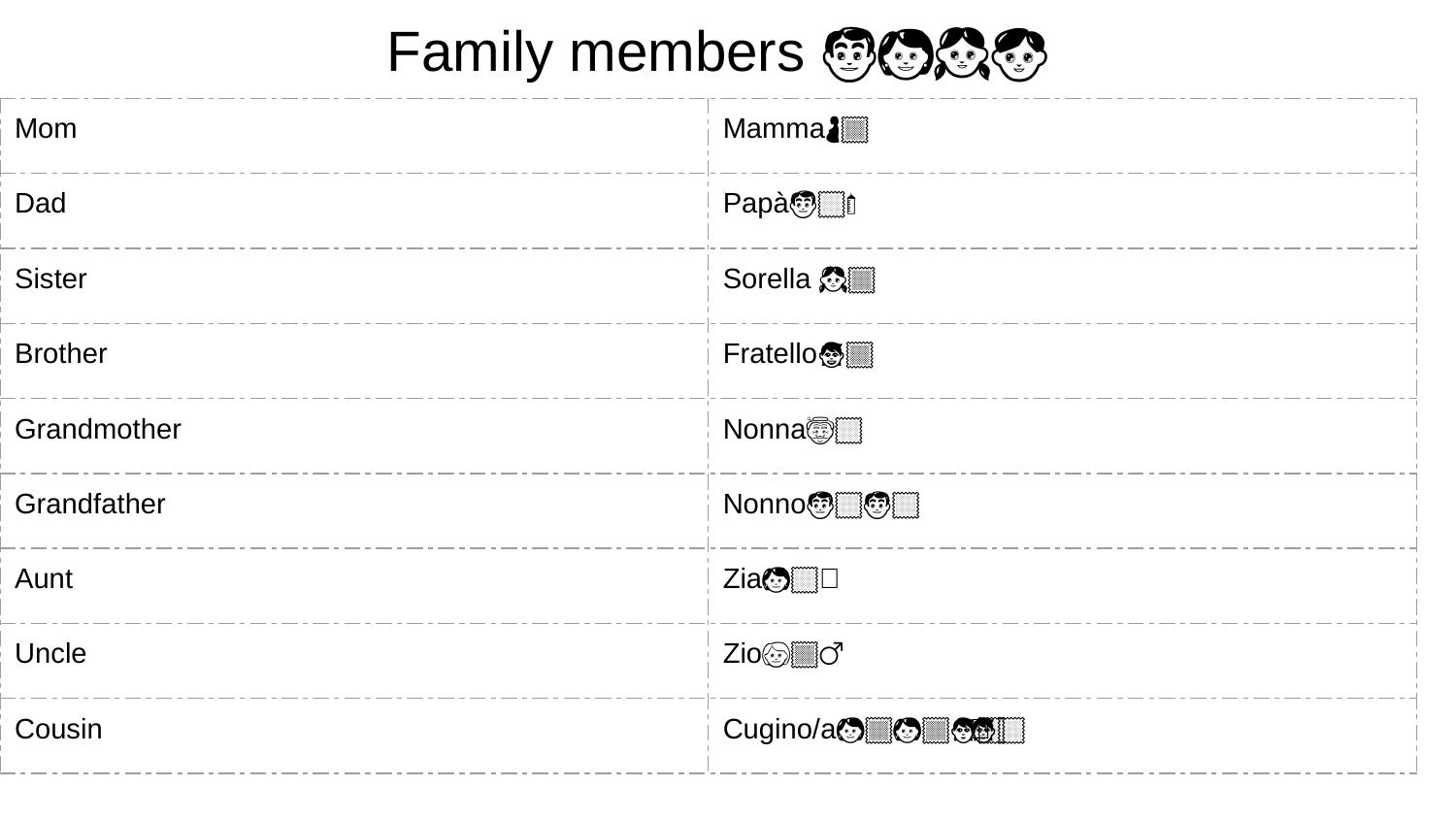

Family members 👨‍👩‍👧‍👦
| Mom | Mamma🤰🏼 |
| --- | --- |
| Dad | Papà👨🏻‍🍼 |
| Sister | Sorella 👧🏼 |
| Brother | Fratello🧒🏼 |
| Grandmother | Nonna👵🏻 |
| Grandfather | Nonno👨🏻‍🦳 |
| Aunt | Zia👩🏻‍🦰 |
| Uncle | Zio👱🏼‍♂️ |
| Cousin | Cugino/a👩🏼‍🦱🧑🏻‍🦱 |